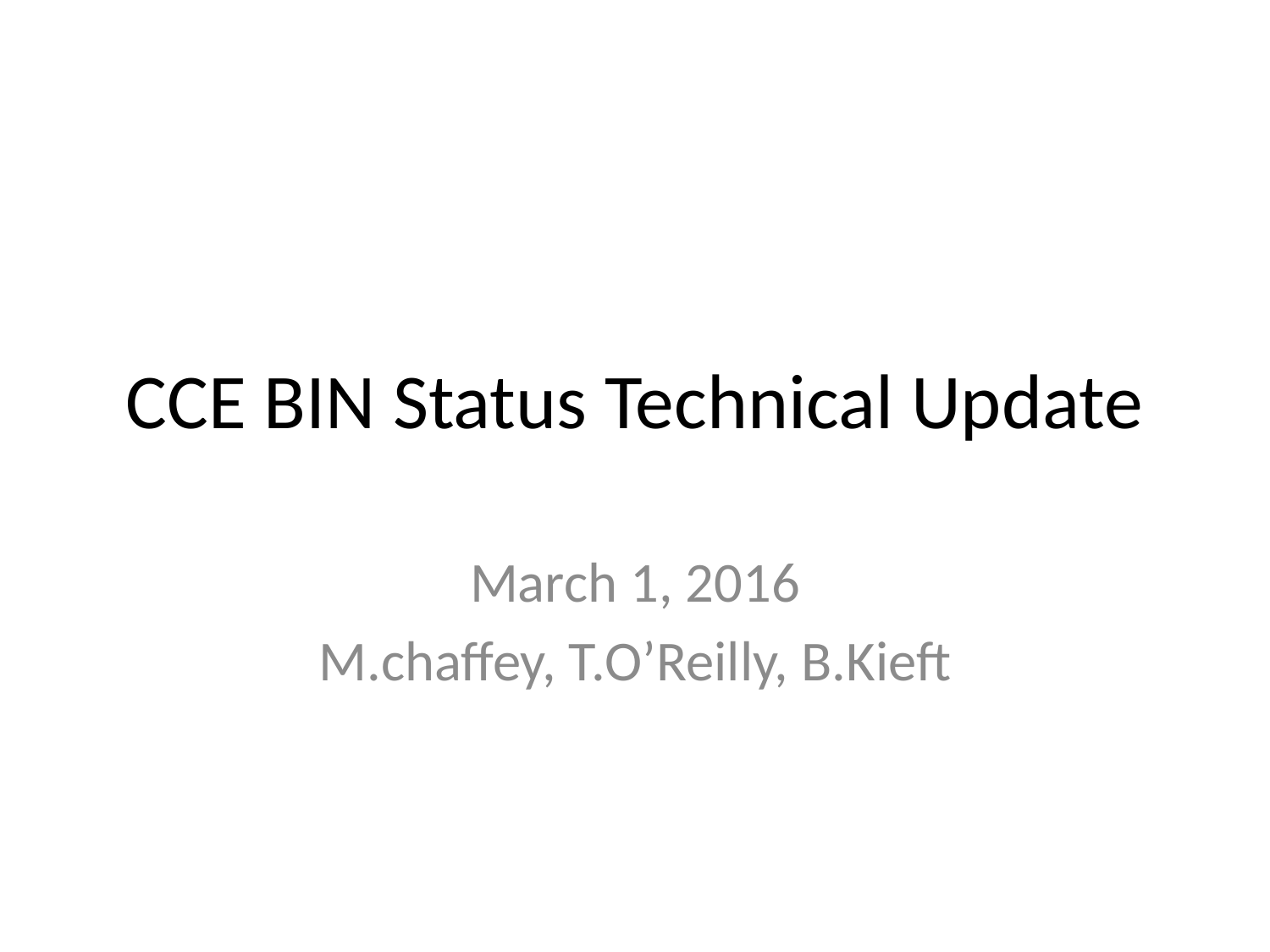

# CCE BIN Status Technical Update
March 1, 2016
M.chaffey, T.O’Reilly, B.Kieft